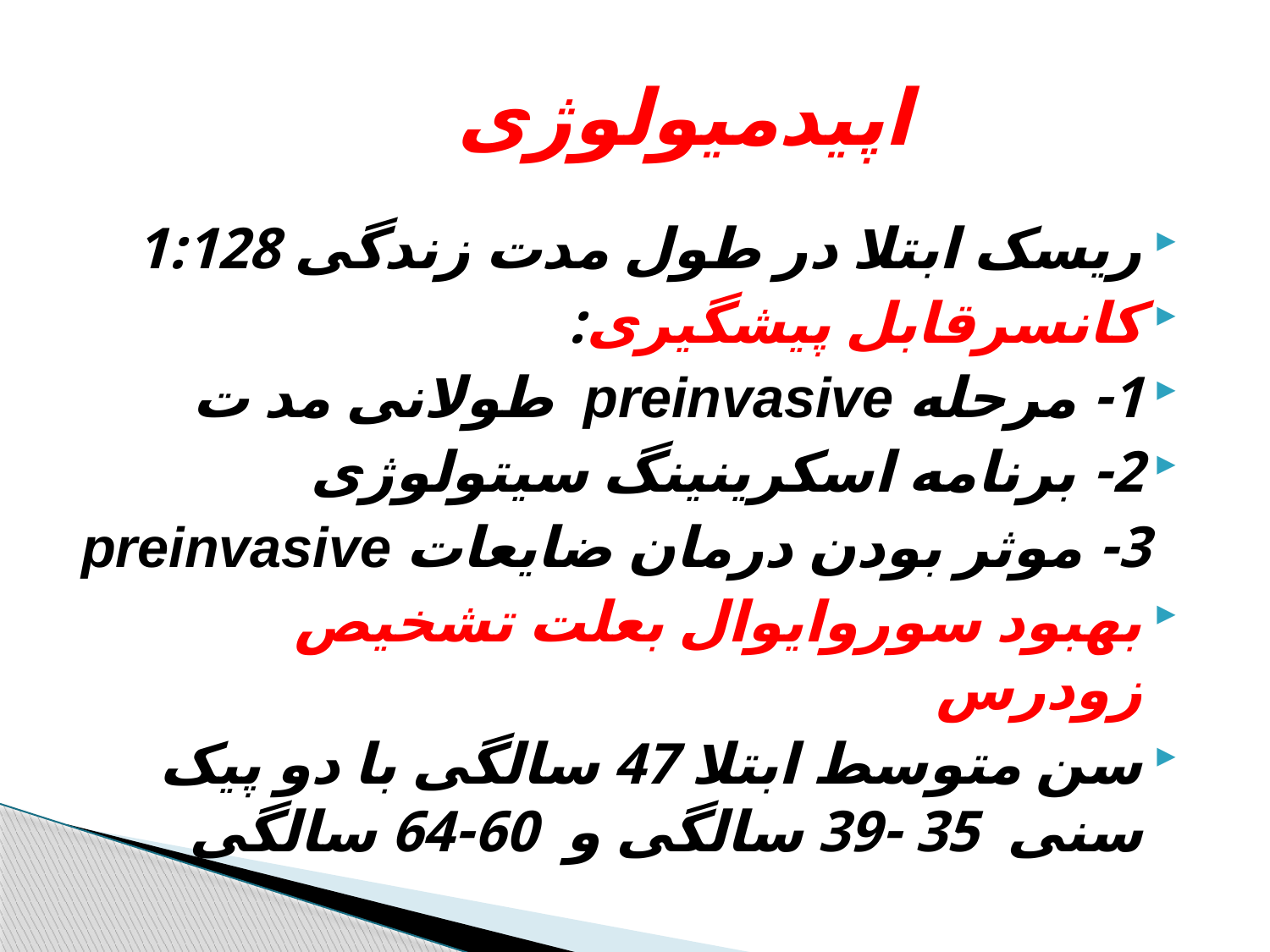

# اپیدمیولوژی
ریسک ابتلا در طول مدت زندگی 1:128
کانسرقابل پیشگیری:
1- مرحله preinvasive  طولانی مد ت
2- برنامه اسکرینینگ سیتولوژی
  3- موثر بودن درمان ضایعات preinvasive
بهبود سوروایوال بعلت تشخیص زودرس
سن متوسط ابتلا 47 سالگی با دو پیک سنی  35 -39 سالگی و  60-64 سالگی